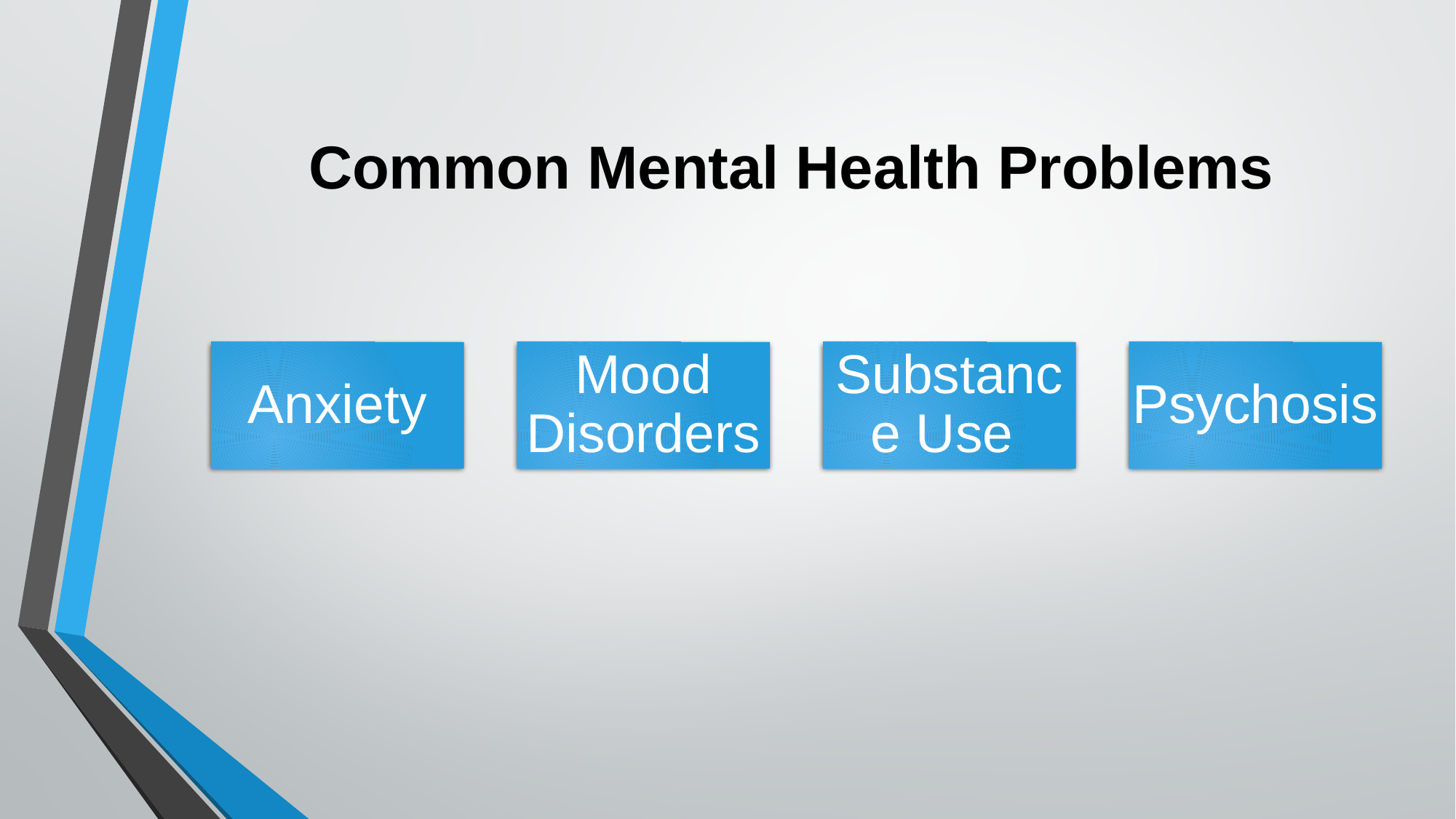

# Common Mental Health Problems
Anxiety
Mood Disorders
Substance Use
Psychosis